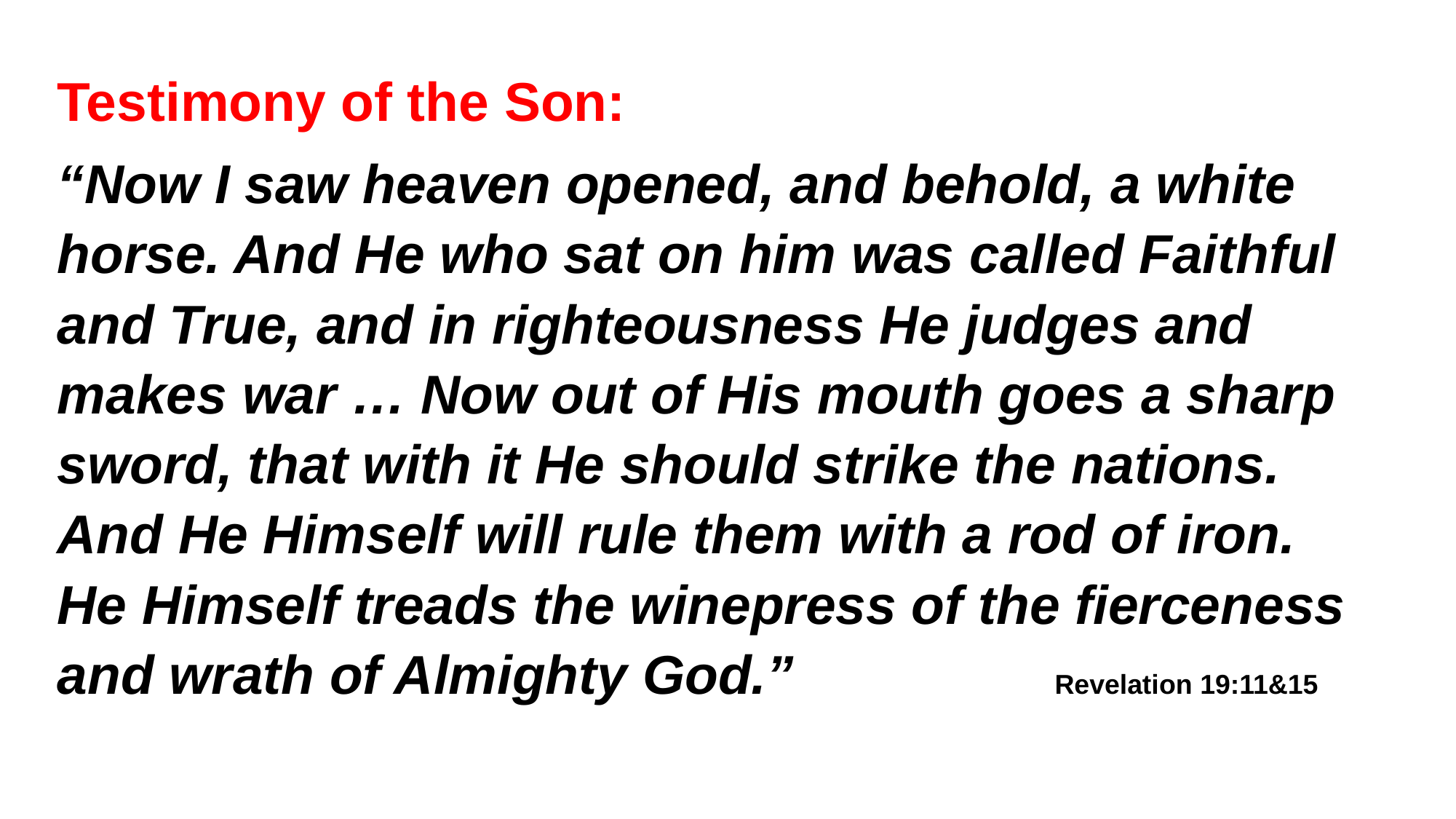

Testimony of the Son:
“Now I saw heaven opened, and behold, a white horse. And He who sat on him was called Faithful and True, and in righteousness He judges and makes war … Now out of His mouth goes a sharp sword, that with it He should strike the nations. And He Himself will rule them with a rod of iron. He Himself treads the winepress of the fierceness and wrath of Almighty God.”	         	 Revelation 19:11&15